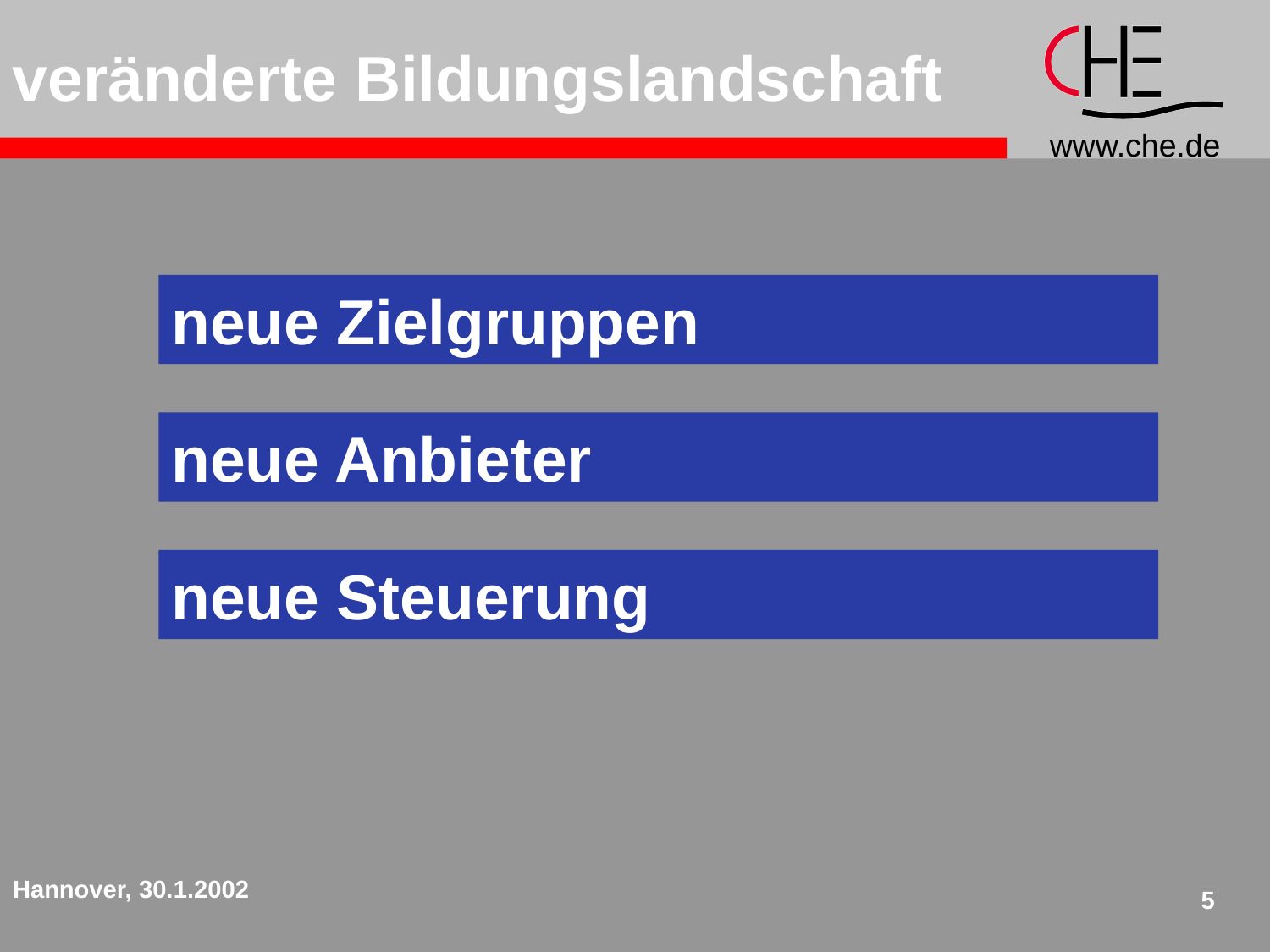

veränderte Bildungslandschaft
neue Zielgruppen
neue Anbieter
neue Steuerung
Hannover, 30.1.2002
5